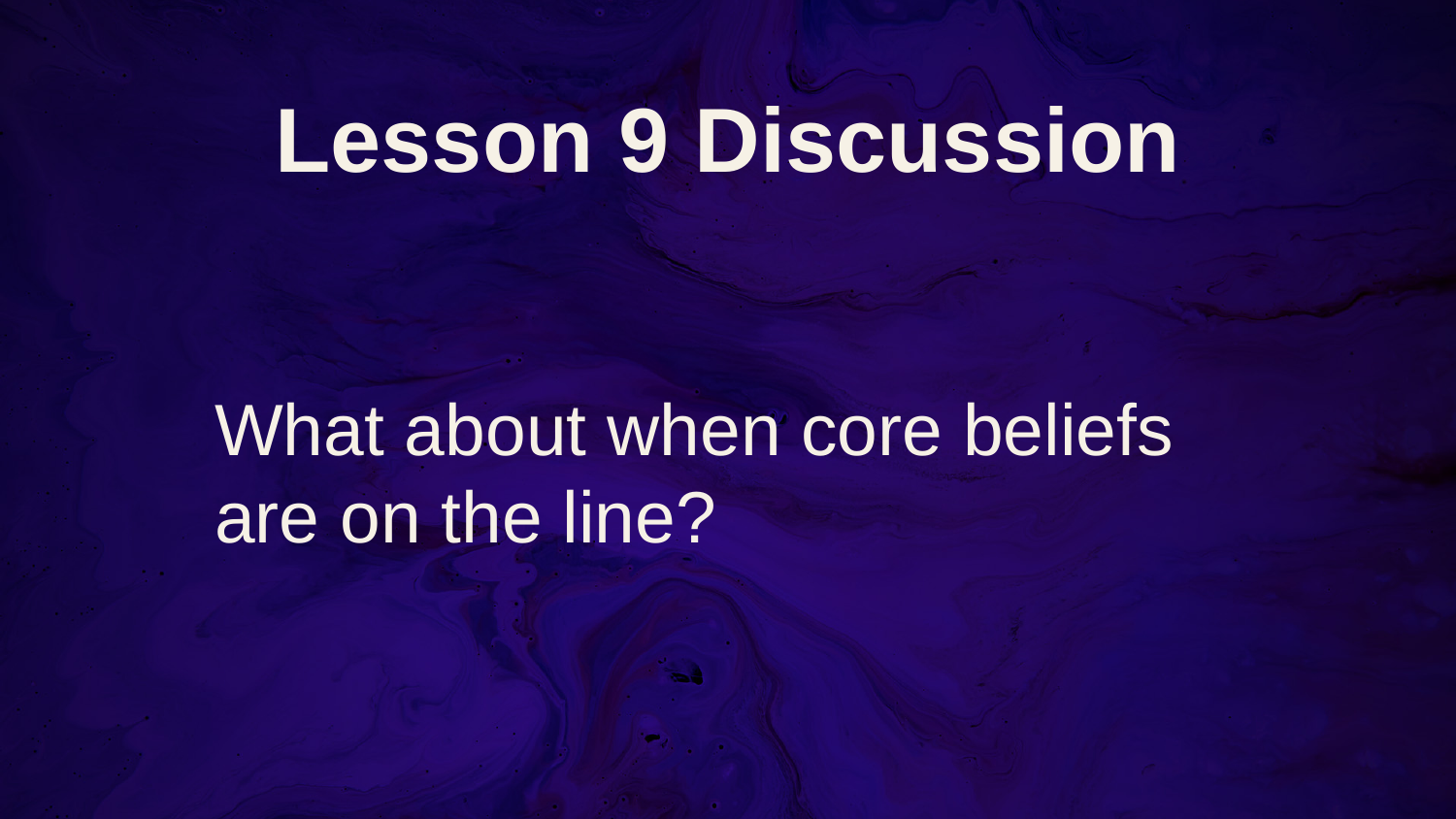

# Lesson 9 Discussion
What about when core beliefs are on the line?